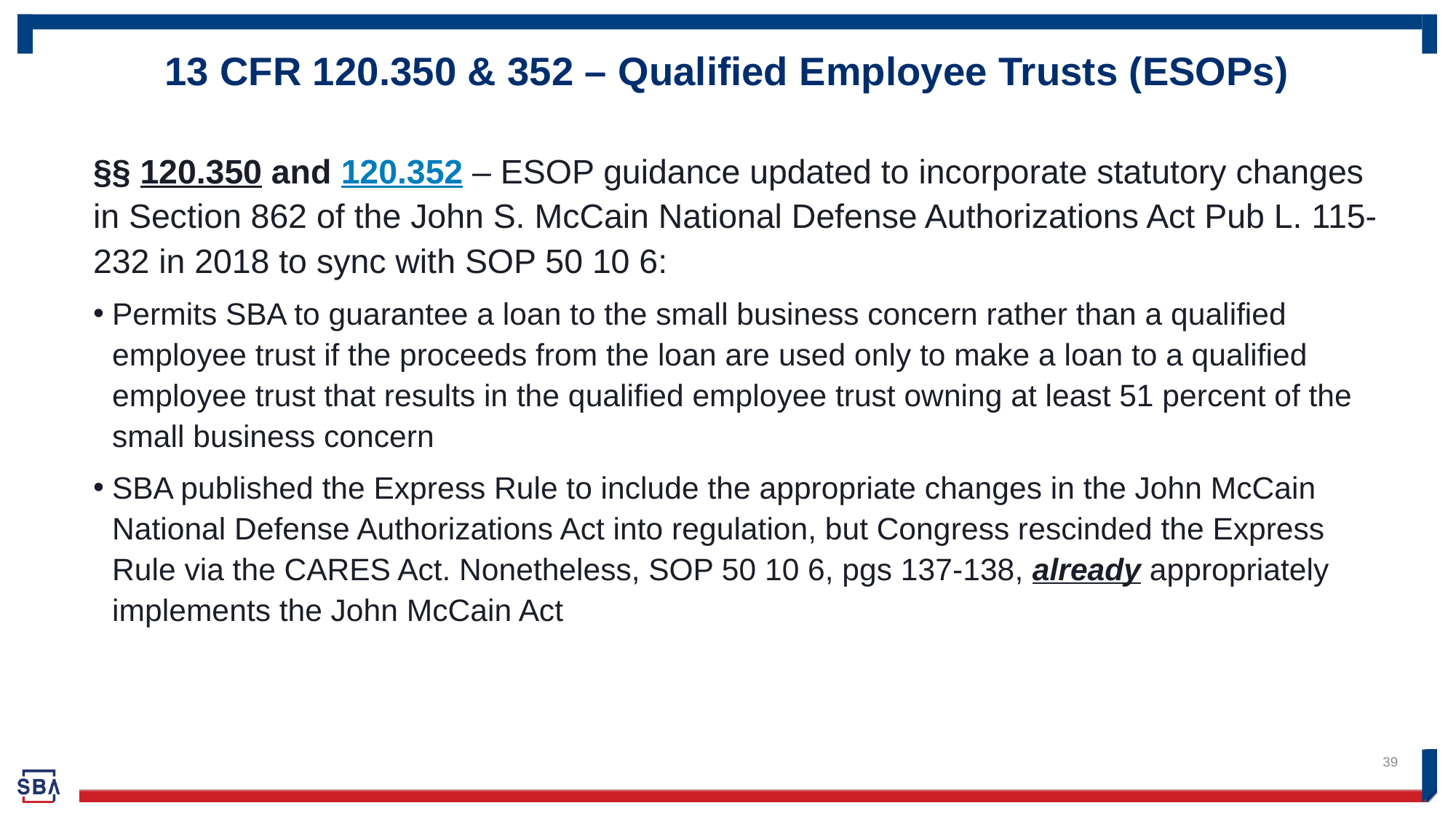

13 CFR 120.350 & 352 – Qualified Employee Trusts (ESOPs)
§§ 120.350 and 120.352 – ESOP guidance updated to incorporate statutory changes in Section 862 of the John S. McCain National Defense Authorizations Act Pub L. 115-232 in 2018 to sync with SOP 50 10 6:
Permits SBA to guarantee a loan to the small business concern rather than a qualified employee trust if the proceeds from the loan are used only to make a loan to a qualified employee trust that results in the qualified employee trust owning at least 51 percent of the small business concern
SBA published the Express Rule to include the appropriate changes in the John McCain National Defense Authorizations Act into regulation, but Congress rescinded the Express Rule via the CARES Act. Nonetheless, SOP 50 10 6, pgs 137-138, already appropriately implements the John McCain Act
39